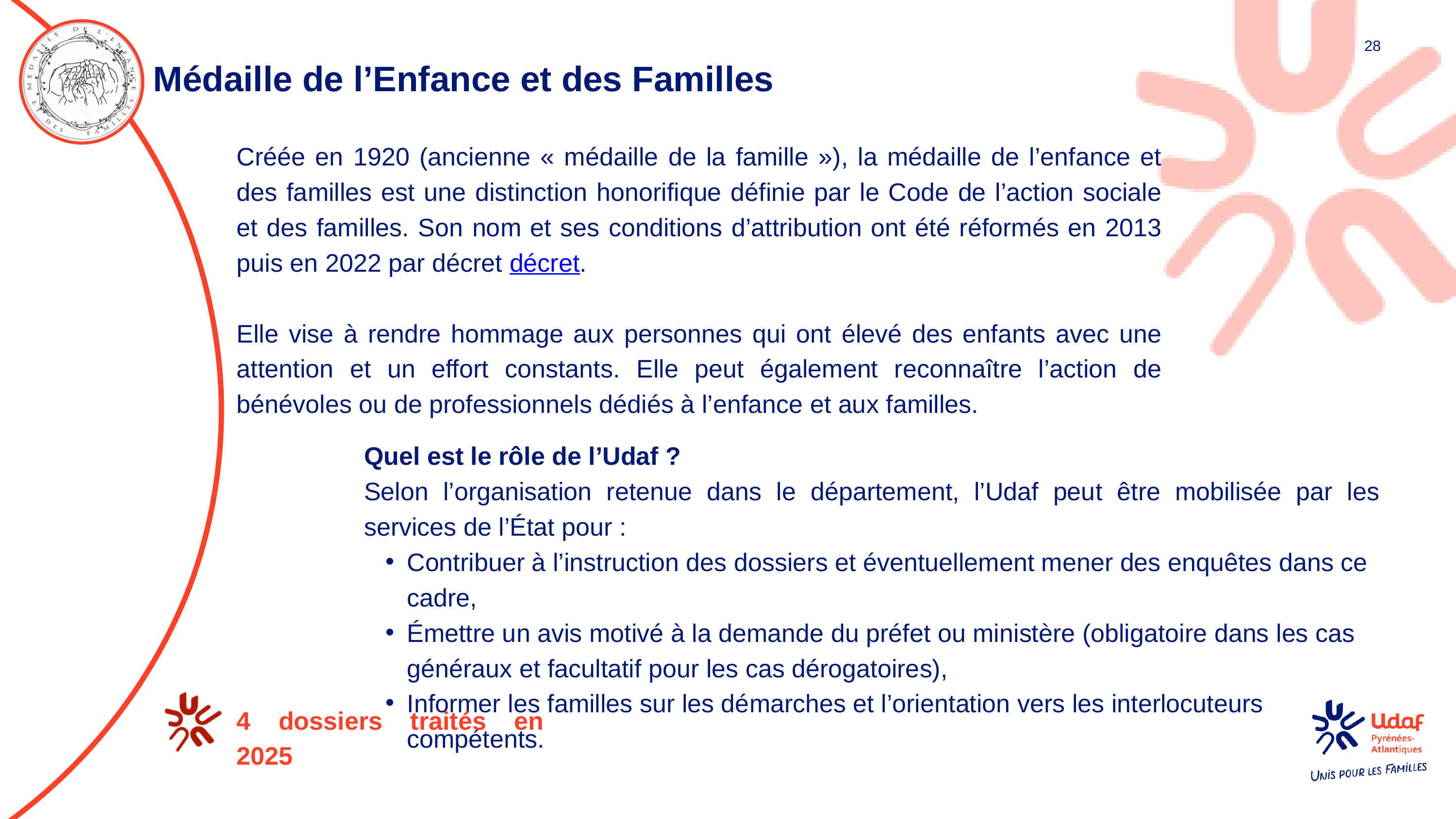

28
Médaille de l’Enfance et des Familles
Créée en 1920 (ancienne « médaille de la famille »), la médaille de l’enfance et des familles est une distinction honorifique définie par le Code de l’action sociale et des familles. Son nom et ses conditions d’attribution ont été réformés en 2013 puis en 2022 par décret décret.

Elle vise à rendre hommage aux personnes qui ont élevé des enfants avec une attention et un effort constants. Elle peut également reconnaître l’action de bénévoles ou de professionnels dédiés à l’enfance et aux familles.
Quel est le rôle de l’Udaf ?
Selon l’organisation retenue dans le département, l’Udaf peut être mobilisée par les services de l’État pour :
Contribuer à l’instruction des dossiers et éventuellement mener des enquêtes dans ce cadre,
Émettre un avis motivé à la demande du préfet ou ministère (obligatoire dans les cas généraux et facultatif pour les cas dérogatoires),
Informer les familles sur les démarches et l’orientation vers les interlocuteurs compétents.

4 dossiers traités en 2025